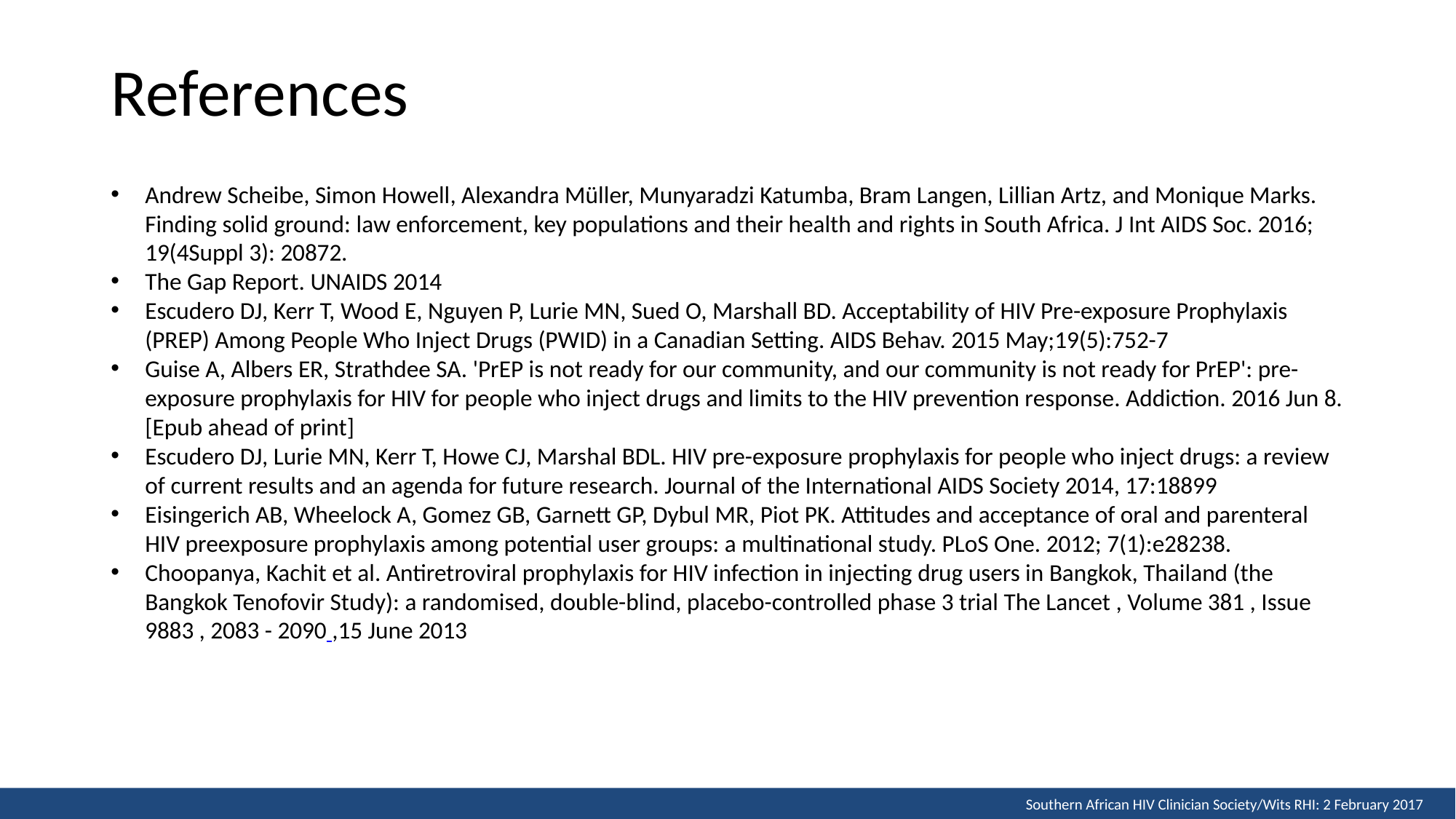

# References
Andrew Scheibe, Simon Howell, Alexandra Müller, Munyaradzi Katumba, Bram Langen, Lillian Artz, and Monique Marks. Finding solid ground: law enforcement, key populations and their health and rights in South Africa. J Int AIDS Soc. 2016; 19(4Suppl 3): 20872.
The Gap Report. UNAIDS 2014
Escudero DJ, Kerr T, Wood E, Nguyen P, Lurie MN, Sued O, Marshall BD. Acceptability of HIV Pre-exposure Prophylaxis (PREP) Among People Who Inject Drugs (PWID) in a Canadian Setting. AIDS Behav. 2015 May;19(5):752-7
Guise A, Albers ER, Strathdee SA. 'PrEP is not ready for our community, and our community is not ready for PrEP': pre-exposure prophylaxis for HIV for people who inject drugs and limits to the HIV prevention response. Addiction. 2016 Jun 8. [Epub ahead of print]
Escudero DJ, Lurie MN, Kerr T, Howe CJ, Marshal BDL. HIV pre-exposure prophylaxis for people who inject drugs: a review of current results and an agenda for future research. Journal of the International AIDS Society 2014, 17:18899
Eisingerich AB, Wheelock A, Gomez GB, Garnett GP, Dybul MR, Piot PK. Attitudes and acceptance of oral and parenteral HIV preexposure prophylaxis among potential user groups: a multinational study. PLoS One. 2012; 7(1):e28238.
Choopanya, Kachit et al. Antiretroviral prophylaxis for HIV infection in injecting drug users in Bangkok, Thailand (the Bangkok Tenofovir Study): a randomised, double-blind, placebo-controlled phase 3 trial The Lancet , Volume 381 , Issue 9883 , 2083 - 2090 ,15 June 2013